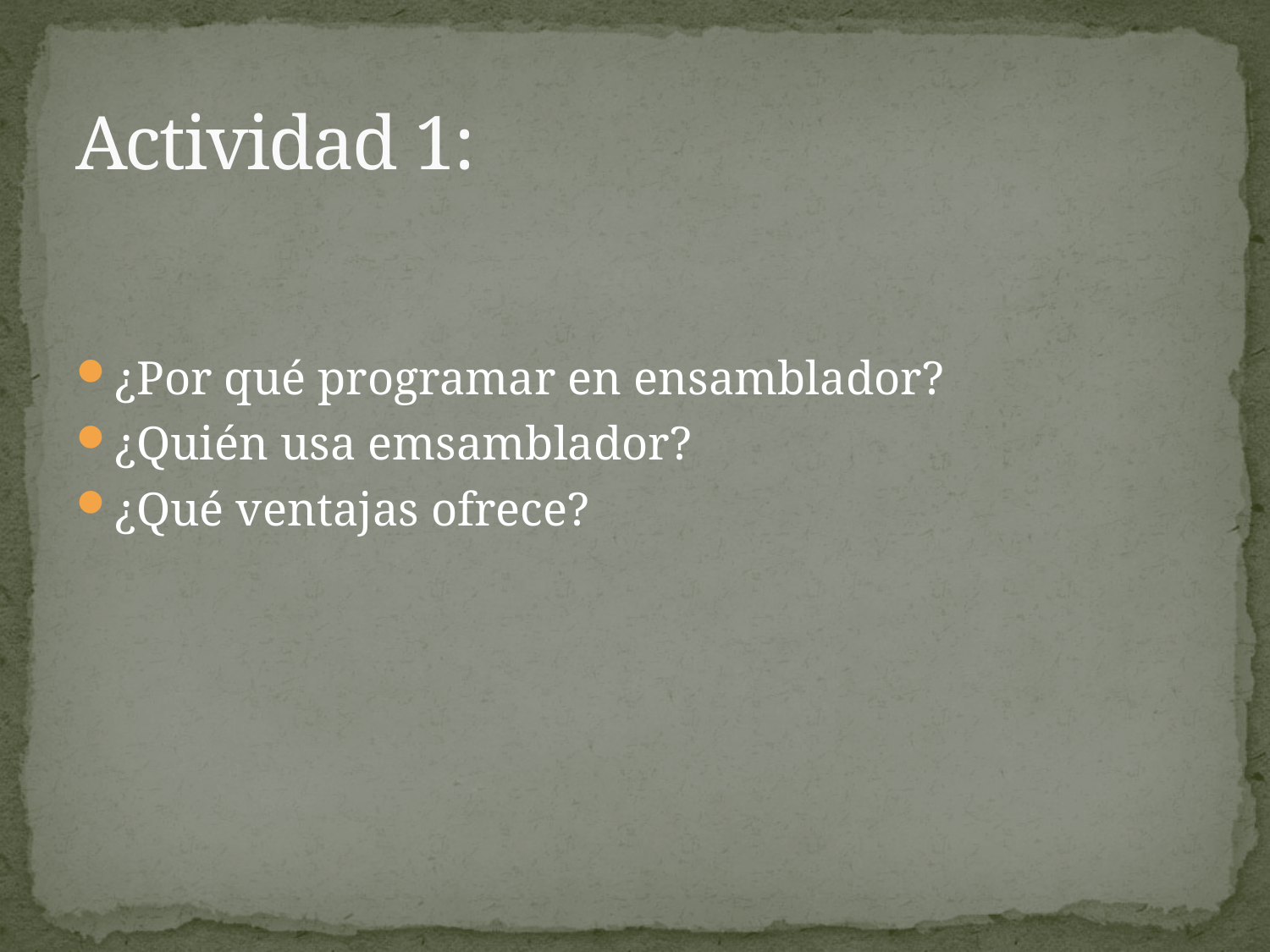

# Actividad 1:

¿Por qué programar en ensamblador?
¿Quién usa emsamblador?
¿Qué ventajas ofrece?